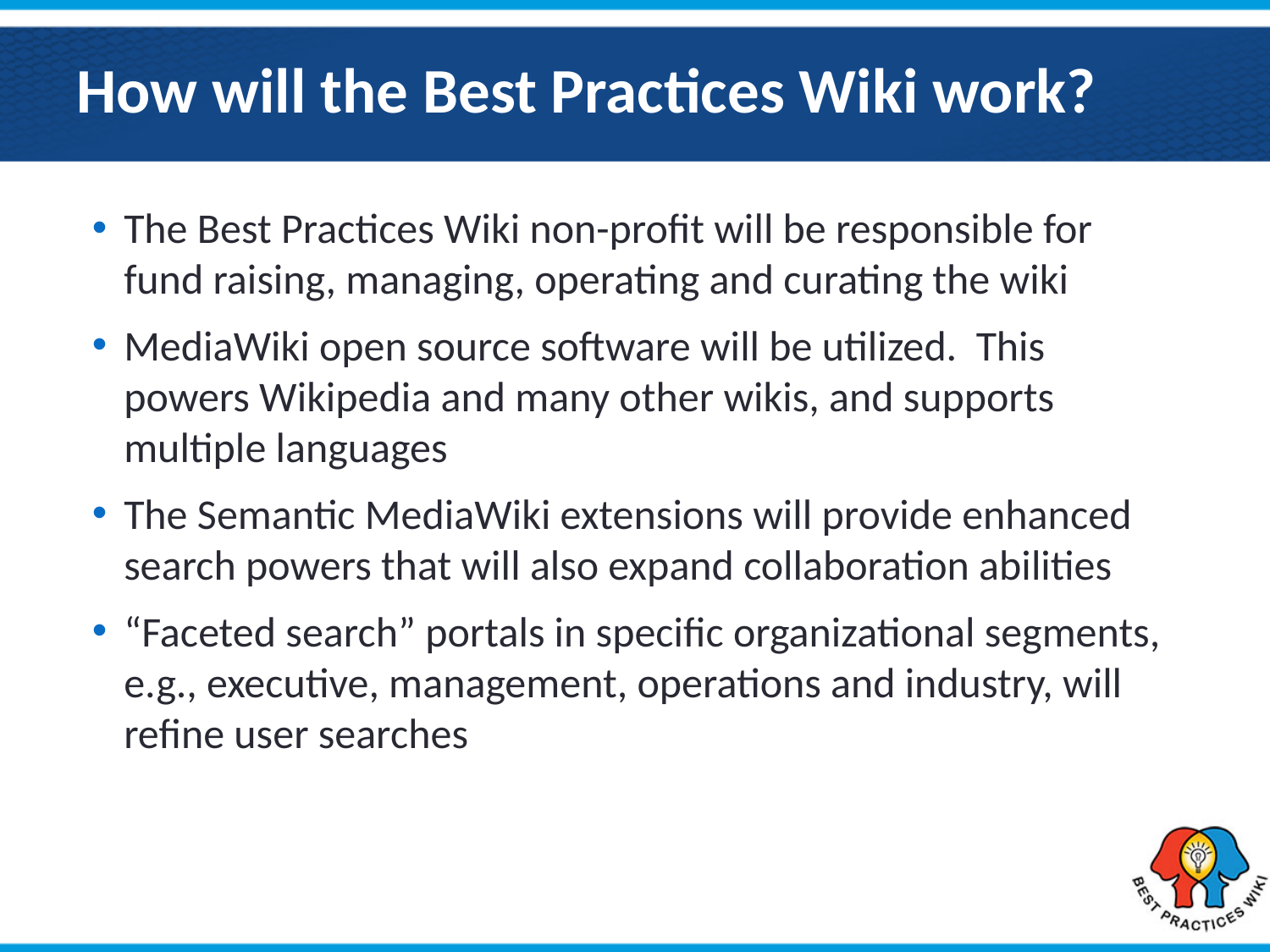

# How will the Best Practices Wiki work?
The Best Practices Wiki non-profit will be responsible for fund raising, managing, operating and curating the wiki
MediaWiki open source software will be utilized.  This powers Wikipedia and many other wikis, and supports multiple languages
The Semantic MediaWiki extensions will provide enhanced search powers that will also expand collaboration abilities
“Faceted search” portals in specific organizational segments, e.g., executive, management, operations and industry, will refine user searches